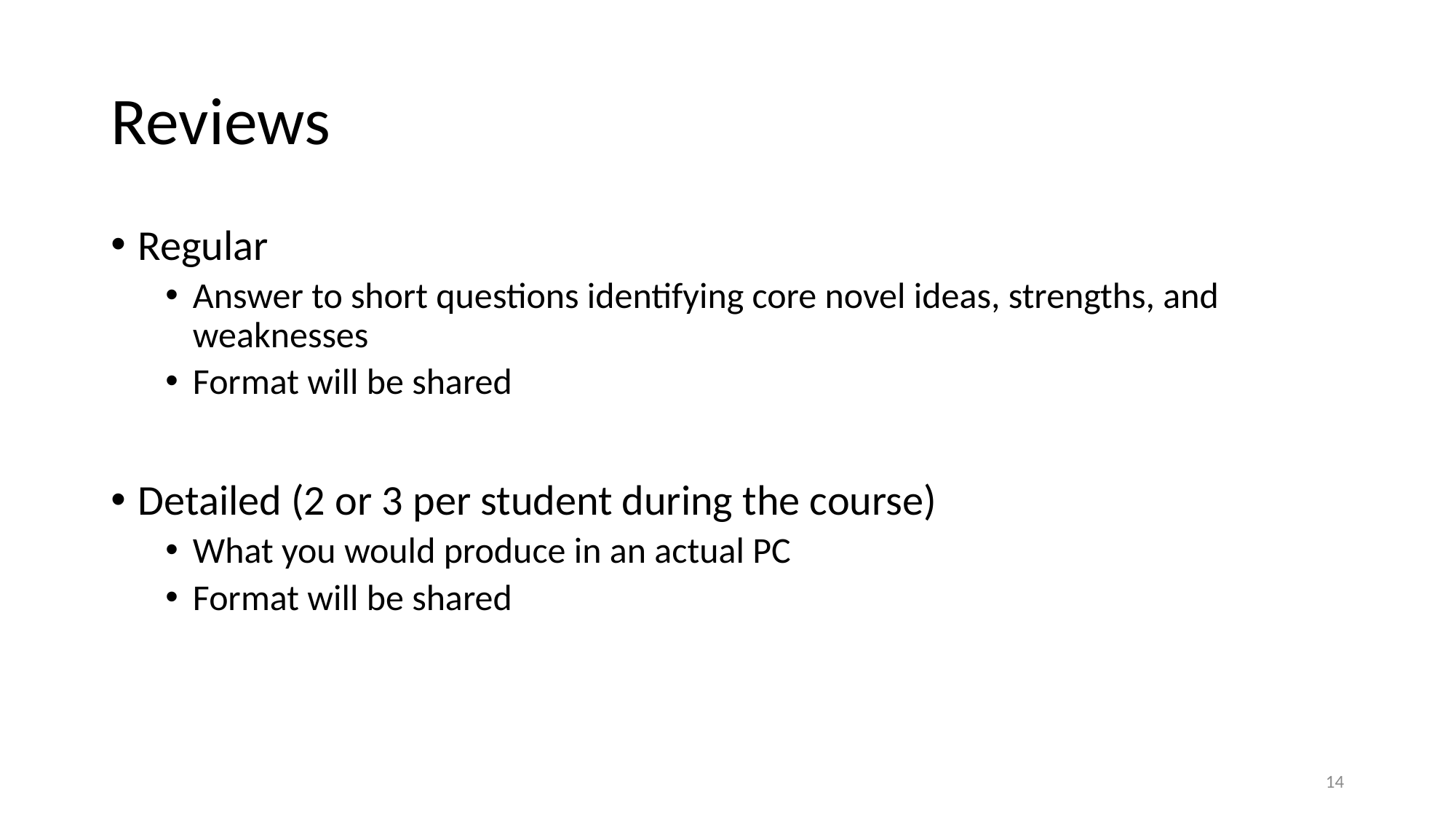

# Reviews
Regular
Answer to short questions identifying core novel ideas, strengths, and weaknesses
Format will be shared

Detailed (2 or 3 per student during the course)
What you would produce in an actual PC
Format will be shared
14